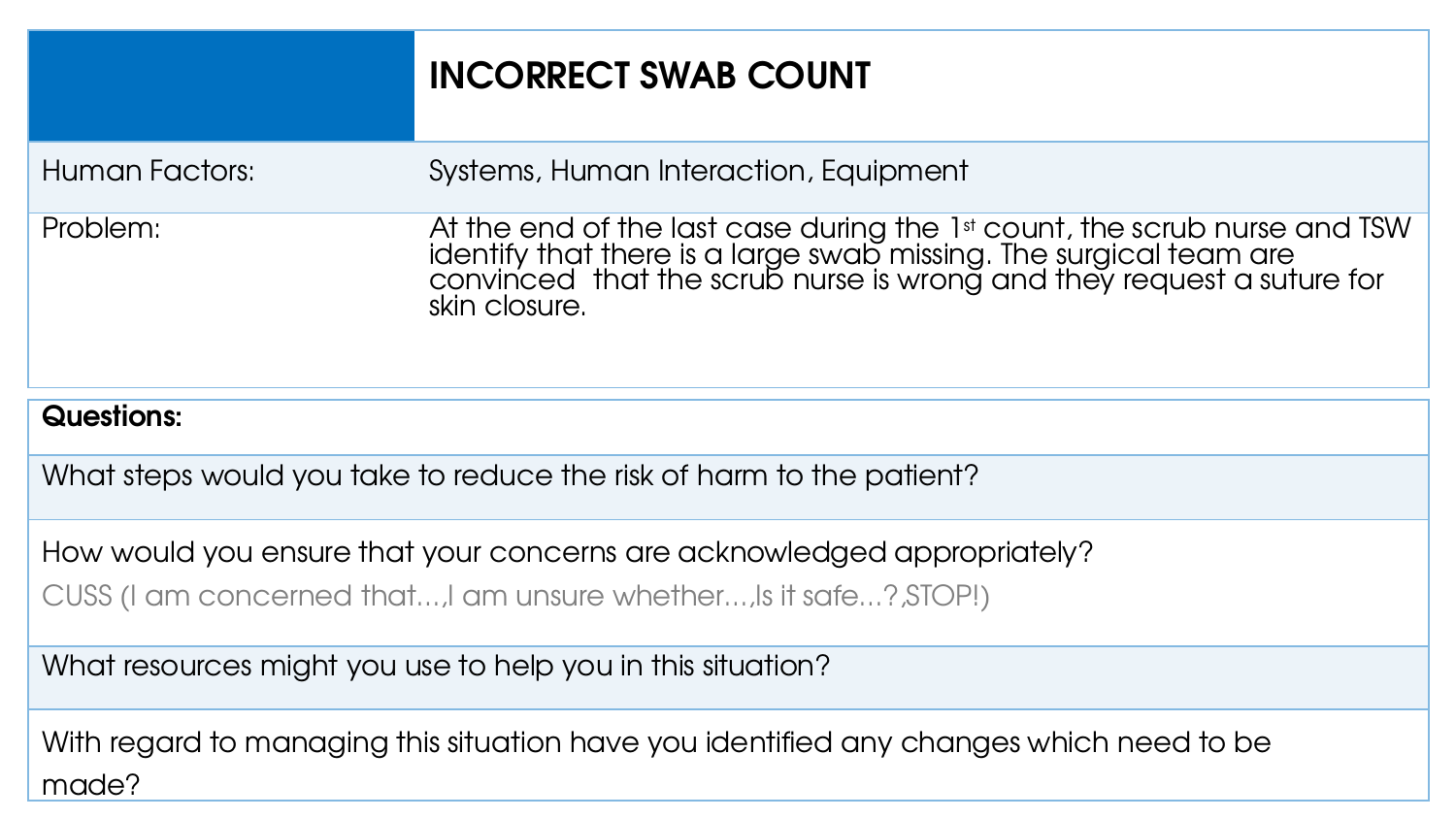

|  | INCORRECT SWAB COUNT |
| --- | --- |
| Human Factors: | Systems, Human Interaction, Equipment |
| Problem: | At the end of the last case during the 1st count, the scrub nurse and TSW identify that there is a large swab missing. The surgical team are convinced that the scrub nurse is wrong and they request a suture for skin closure. |
| Questions: |
| --- |
| What steps would you take to reduce the risk of harm to the patient? |
| How would you ensure that your concerns are acknowledged appropriately? CUSS (I am concerned that…,I am unsure whether…,Is it safe…?,STOP!) |
| What resources might you use to help you in this situation? |
| With regard to managing this situation have you identified any changes which need to be made? |
Adapted from flash card pack produced by Tom Burr & Barry Featherstone for East Kent Hospitals NHS Foundation Trust